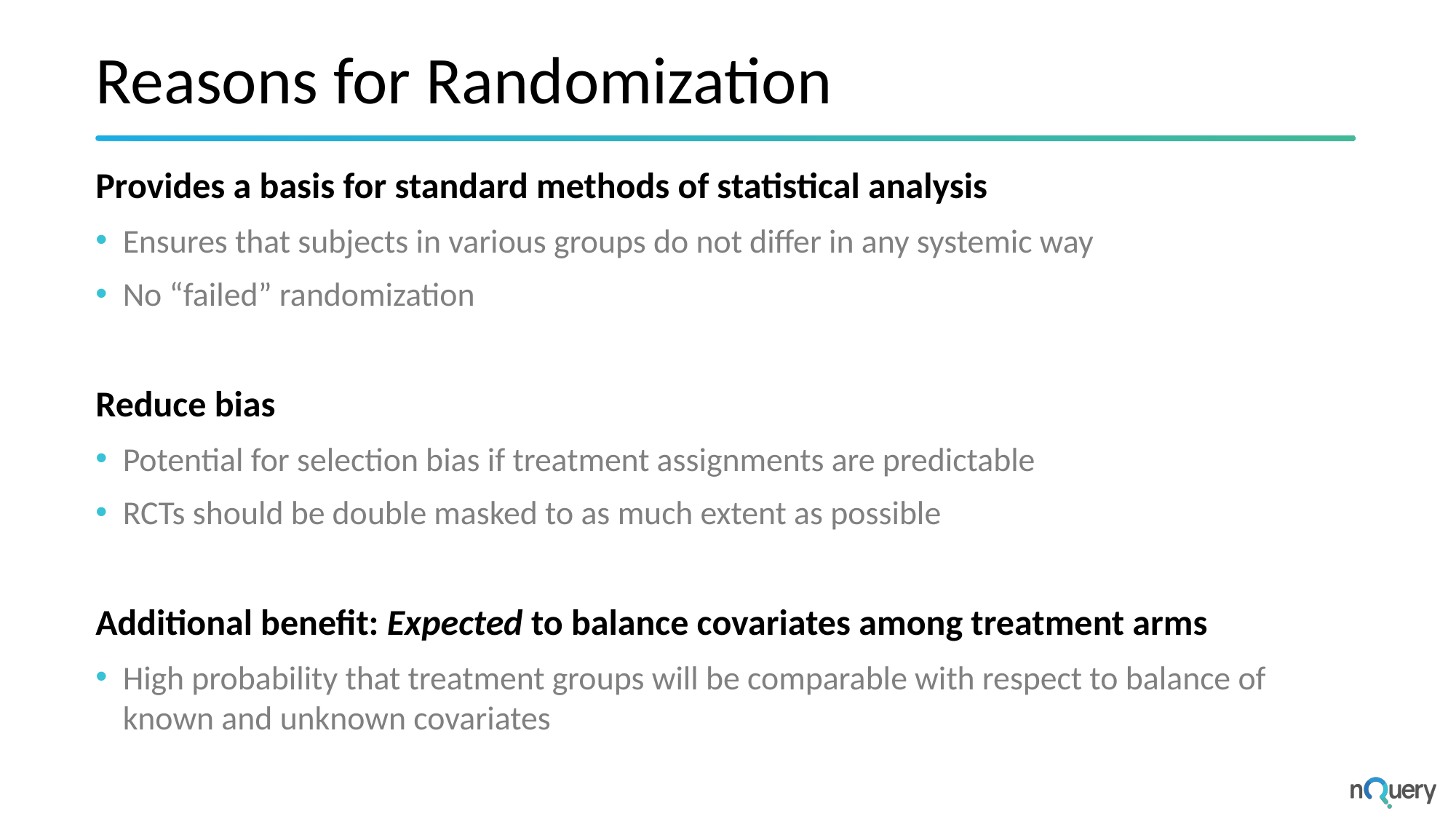

# Reasons for Randomization
Provides a basis for standard methods of statistical analysis
Ensures that subjects in various groups do not differ in any systemic way
No “failed” randomization

Reduce bias
Potential for selection bias if treatment assignments are predictable
RCTs should be double masked to as much extent as possible

Additional benefit: Expected to balance covariates among treatment arms
High probability that treatment groups will be comparable with respect to balance of known and unknown covariates